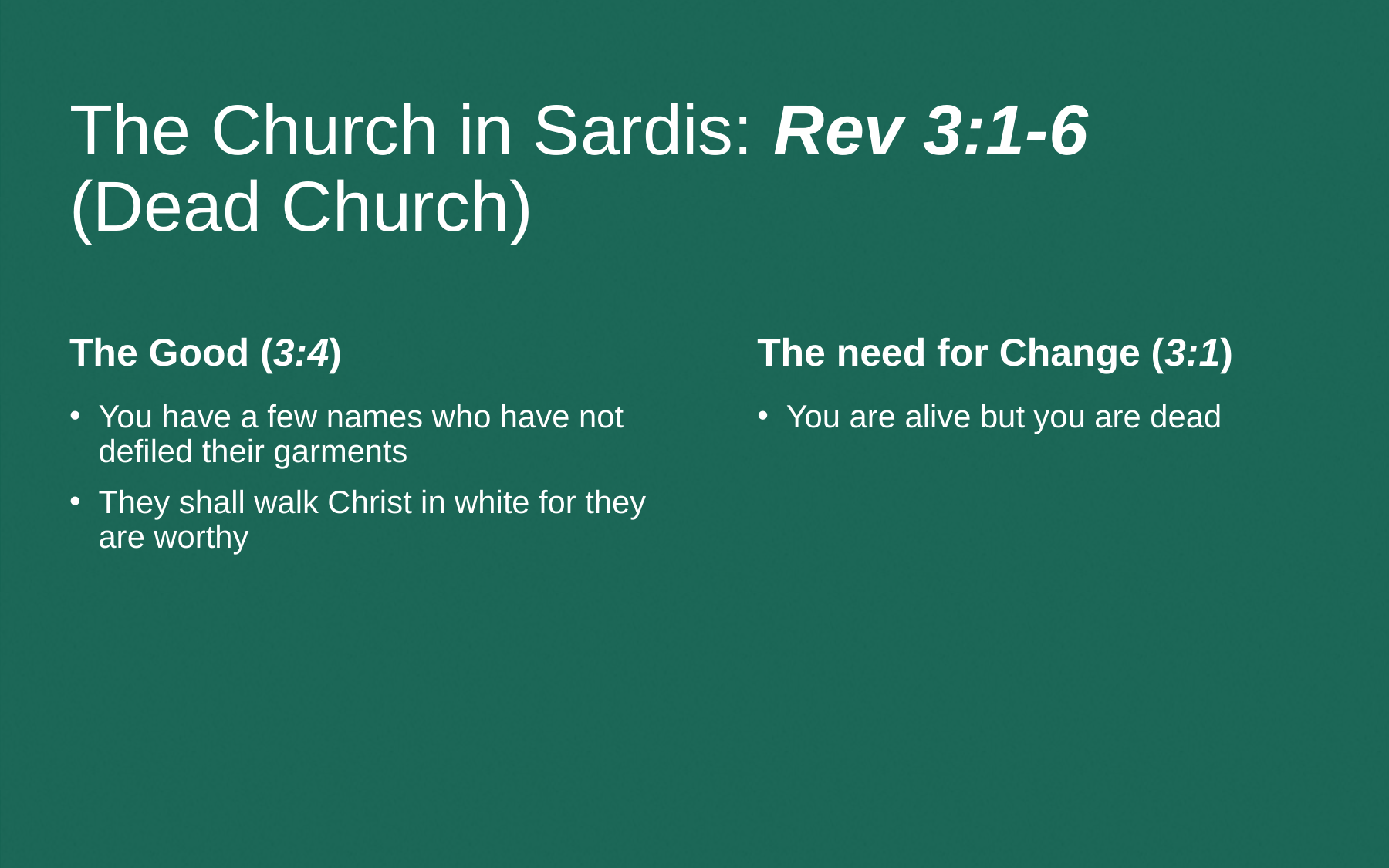

# The Church in Sardis: Rev 3:1-6 (Dead Church)
The Good (3:4)
The need for Change (3:1)
You have a few names who have not defiled their garments
They shall walk Christ in white for they are worthy
You are alive but you are dead